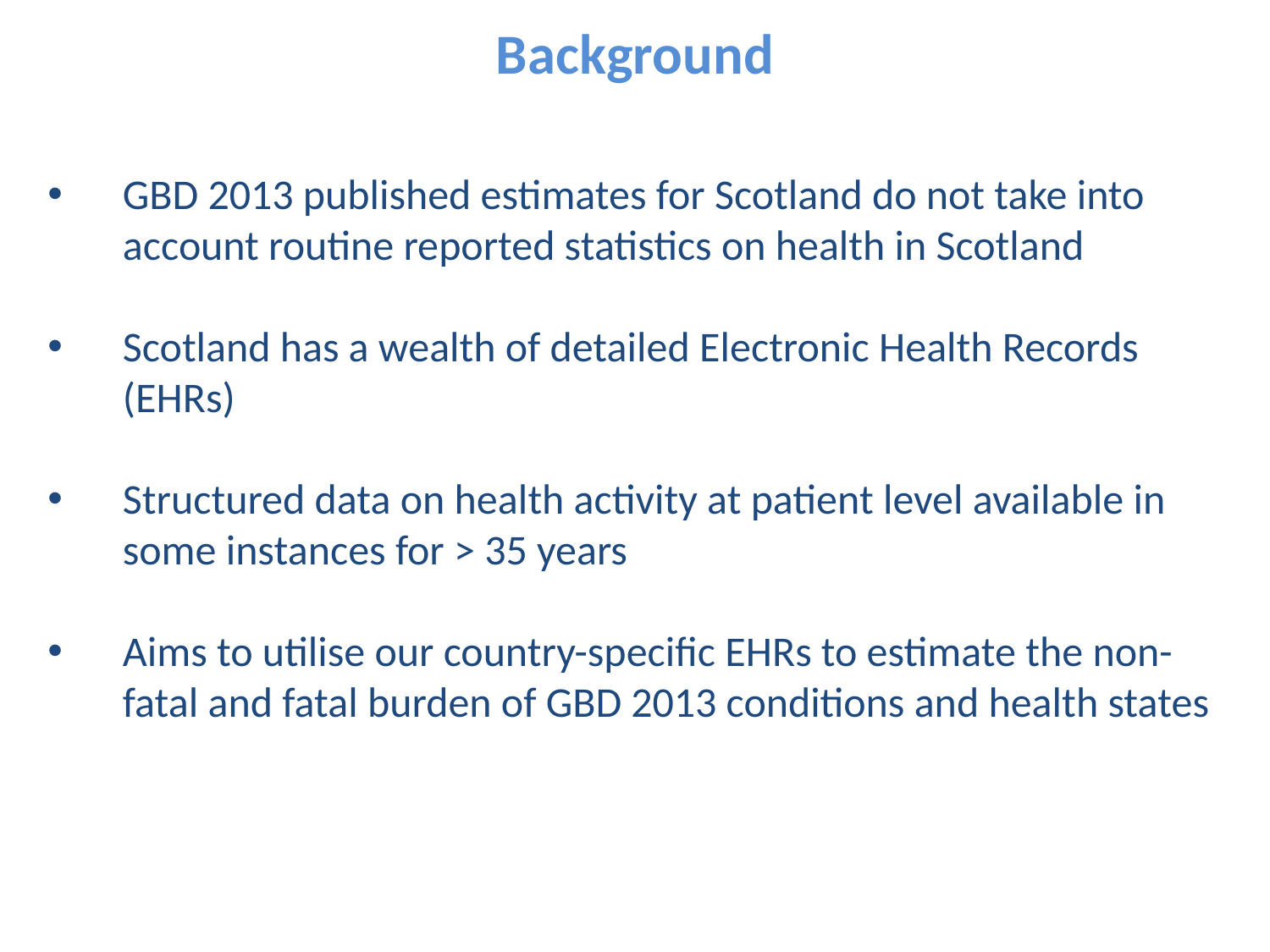

Background
GBD 2013 published estimates for Scotland do not take into account routine reported statistics on health in Scotland

Scotland has a wealth of detailed Electronic Health Records (EHRs)

Structured data on health activity at patient level available in some instances for > 35 years

Aims to utilise our country-specific EHRs to estimate the non-fatal and fatal burden of GBD 2013 conditions and health states